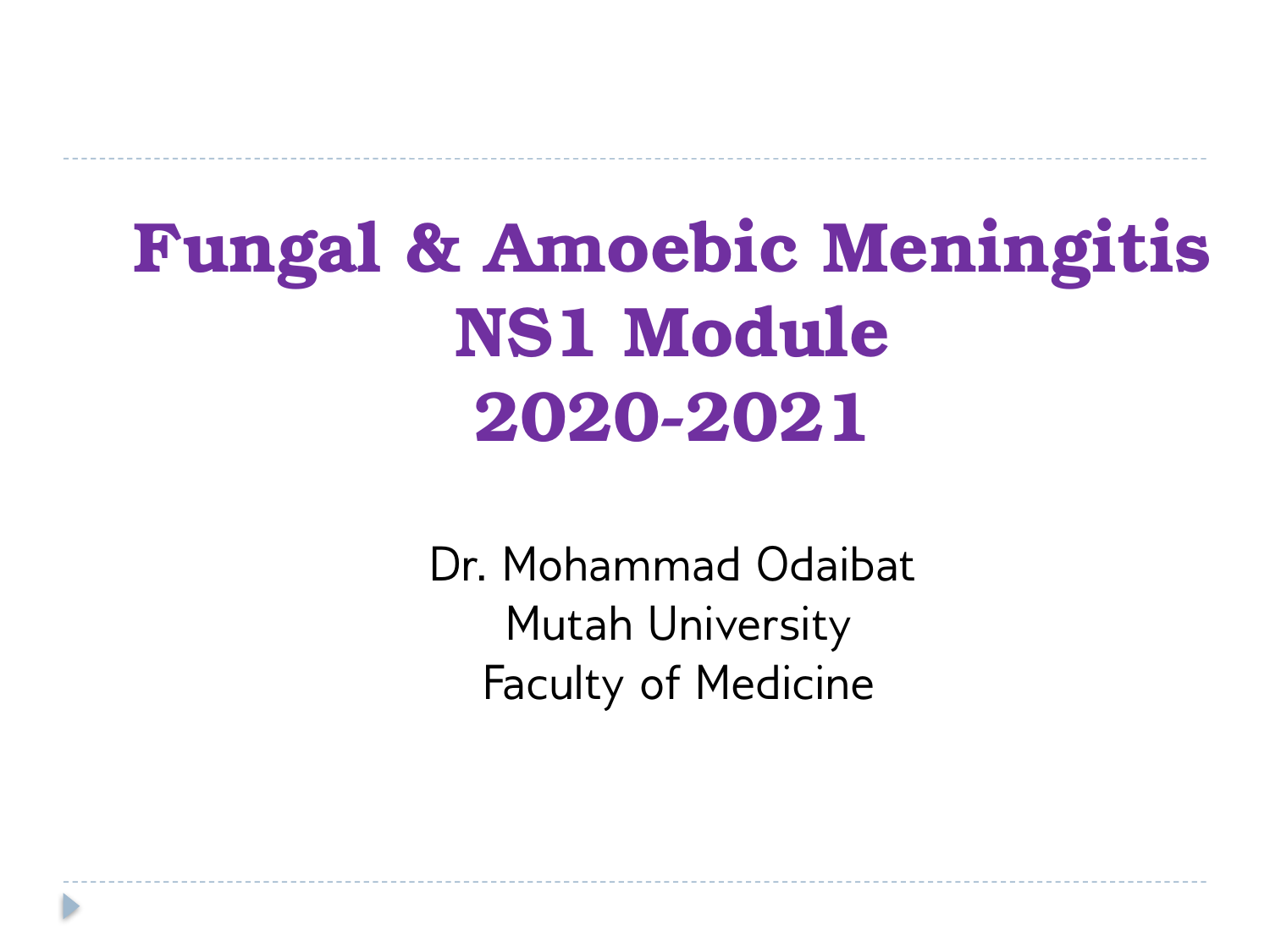

Fungal & Amoebic Meningitis
NS1 Module
2020-2021

Dr. Mohammad Odaibat
Mutah University
Faculty of Medicine